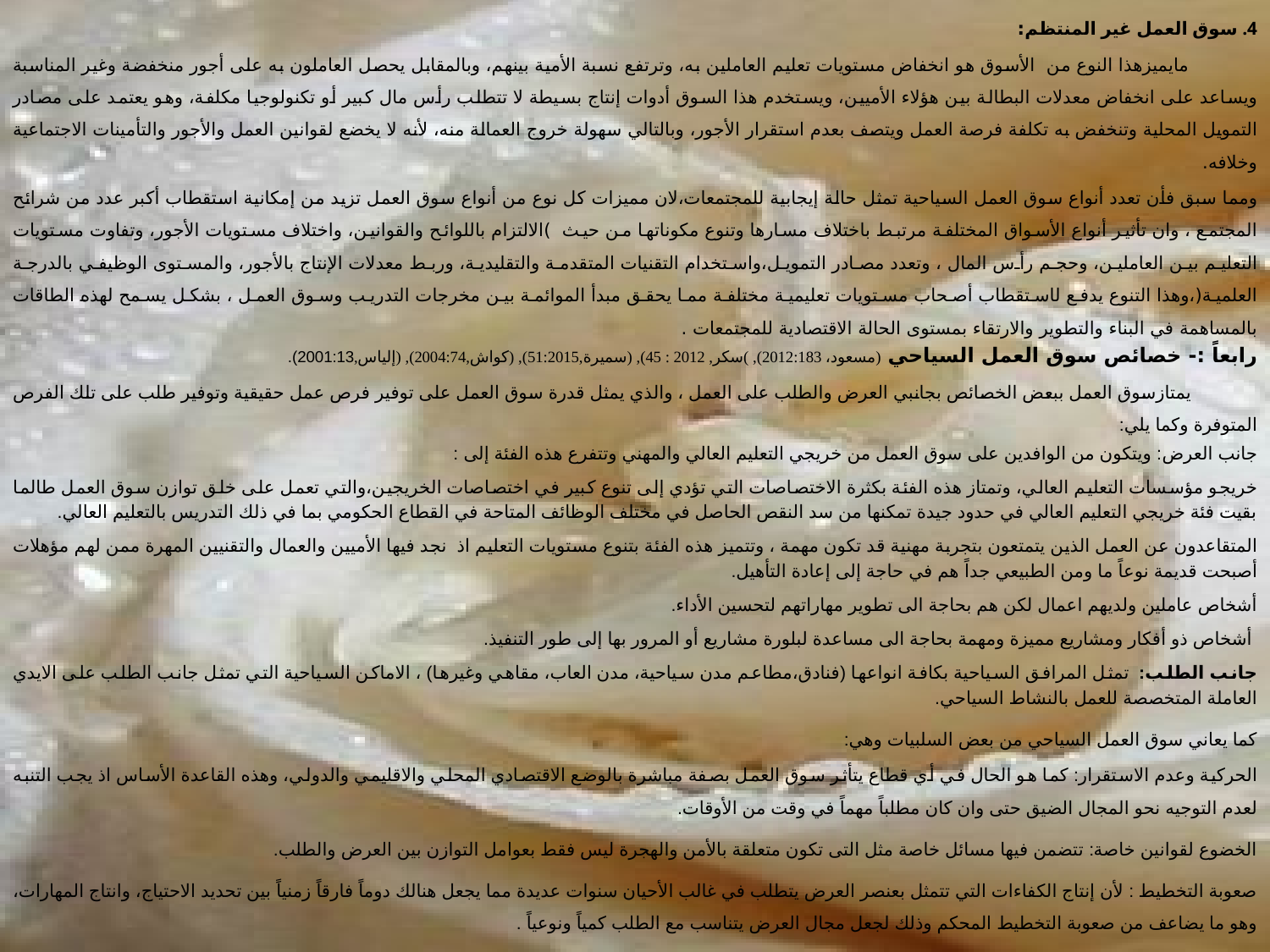

4. سوق العمل غير المنتظم:
            مايميزهذا النوع من  الأسوق هو انخفاض مستويات تعليم العاملين به، وترتفع نسبة الأمية بينهم، وبالمقابل يحصل العاملون به على أجور منخفضة وغير المناسبة ويساعد على انخفاض معدلات البطالة بين هؤلاء الأميين، ويستخدم هذا السوق أدوات إنتاج بسيطة لا تتطلب رأس مال كبير أو تكنولوجيا مكلفة، وهو يعتمد على مصادر التمويل المحلية وتنخفض به تكلفة فرصة العمل ويتصف بعدم استقرار الأجور، وبالتالي سهولة خروج العمالة منه، لأنه لا يخضع لقوانين العمل والأجور والتأمينات الاجتماعية وخلافه.
ومما سبق فأن تعدد أنواع سوق العمل السياحية تمثل حالة إيجابية للمجتمعات،لان مميزات كل نوع من أنواع سوق العمل تزيد من إمكانية استقطاب أكبر عدد من شرائح المجتمع ، وان تأثير أنواع الأسواق المختلفة مرتبط باختلاف مسارها وتنوع مكوناتها من حيث  )الالتزام باللوائح والقوانين، واختلاف مستويات الأجور، وتفاوت مستويات التعليم بين العاملين، وحجم رأس المال ، وتعدد مصادر التمويل،واستخدام التقنيات المتقدمة والتقليدية، وربط معدلات الإنتاج بالأجور، والمستوى الوظيفي بالدرجة العلمية(،وهذا التنوع يدفع لاستقطاب أصحاب مستويات تعليمية مختلفة مما يحقق مبدأ الموائمة بين مخرجات التدريب وسوق العمل ، بشكل يسمح لهذه الطاقات بالمساهمة في البناء والتطوير والارتقاء بمستوى الحالة الاقتصادية للمجتمعات .
رابعاً :- خصائص سوق العمل السياحي (مسعود، 2012:183), )سكر, 2012 : 45), (سميرة,51:2015), (كواش,2004:74), (إلياس,2001:13).
             يمتازسوق العمل ببعض الخصائص بجانبي العرض والطلب على العمل ، والذي يمثل قدرة سوق العمل على توفير فرص عمل حقيقية وتوفير طلب على تلك الفرص المتوفرة وكما يلي:
جانب العرض: ويتكون من الوافدين على سوق العمل من خريجي التعليم العالي والمهني وتتفرع هذه الفئة إلى :
خريجو مؤسسات التعليم العالي، وتمتاز هذه الفئة بكثرة الاختصاصات التي تؤدي إلى تنوع كبير في اختصاصات الخريجين،والتي تعمل على خلق توازن سوق العمل طالما بقيت فئة خريجي التعليم العالي في حدود جيدة تمكنها من سد النقص الحاصل في مختلف الوظائف المتاحة في القطاع الحكومي بما في ذلك التدريس بالتعليم العالي.
المتقاعدون عن العمل الذين يتمتعون بتجربة مهنية قد تكون مهمة ، وتتميز هذه الفئة بتنوع مستويات التعليم اذ  نجد فيها الأميين والعمال والتقنيين المهرة ممن لهم مؤهلات أصبحت قديمة نوعاً ما ومن الطبيعي جداً هم في حاجة إلى إعادة التأهيل.
أشخاص عاملين ولديهم اعمال لكن هم بحاجة الى تطوير مهاراتهم لتحسين الأداء.
 أشخاص ذو أفكار ومشاريع مميزة ومهمة بحاجة الى مساعدة لبلورة مشاريع أو المرور بها إلى طور التنفيذ.
جانب الطلب:  تمثل المرافق السياحية بكافة انواعها (فنادق،مطاعم مدن سياحية، مدن العاب، مقاهي وغيرها) ، الاماكن السياحية التي تمثل جانب الطلب على الايدي العاملة المتخصصة للعمل بالنشاط السياحي.
كما يعاني سوق العمل السياحي من بعض السلبيات وهي:
الحركية وعدم الاستقرار: كما هو الحال في أي قطاع يتأثر سوق العمل بصفة مباشرة بالوضع الاقتصادي المحلي والاقليمي والدولي، وهذه القاعدة الأساس اذ يجب التنبه لعدم التوجيه نحو المجال الضيق حتى وان كان مطلباً مهماً في وقت من الأوقات.
الخضوع لقوانين خاصة: تتضمن فيها مسائل خاصة مثل التى تكون متعلقة بالأمن والهجرة ليس فقط بعوامل التوازن بين العرض والطلب.
صعوبة التخطيط : لأن إنتاج الكفاءات التي تتمثل بعنصر العرض يتطلب في غالب الأحيان سنوات عديدة مما يجعل هنالك دوماً فارقاً زمنياً بين تحديد الاحتياج، وانتاج المهارات، وهو ما يضاعف من صعوبة التخطيط المحكم وذلك لجعل مجال العرض يتناسب مع الطلب كمياً ونوعياً .